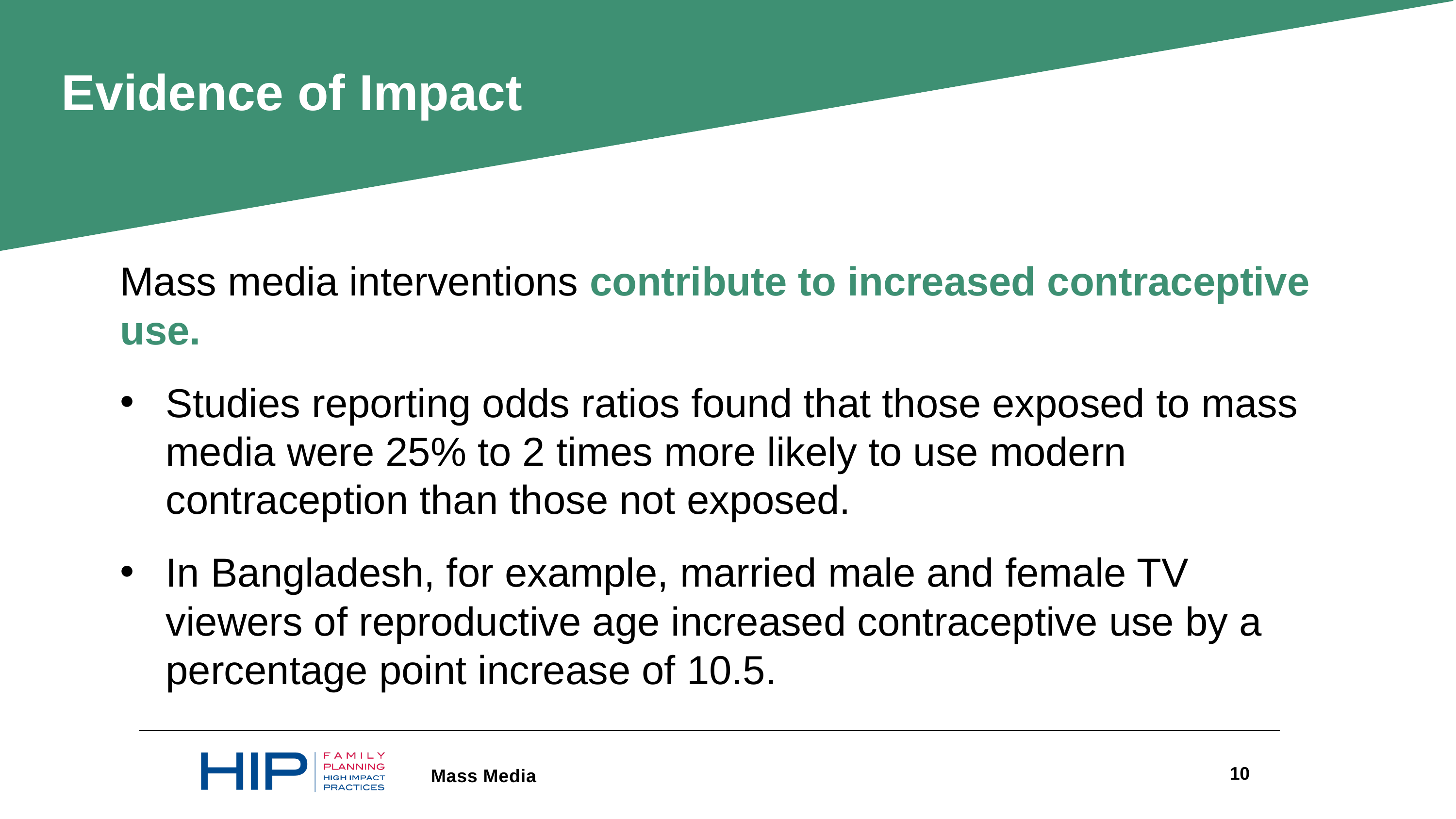

Evidence of Impact
Mass media interventions contribute to increased contraceptive use.
Studies reporting odds ratios found that those exposed to mass media were 25% to 2 times more likely to use modern contraception than those not exposed.
In Bangladesh, for example, married male and female TV viewers of reproductive age increased contraceptive use by a percentage point increase of 10.5.
10